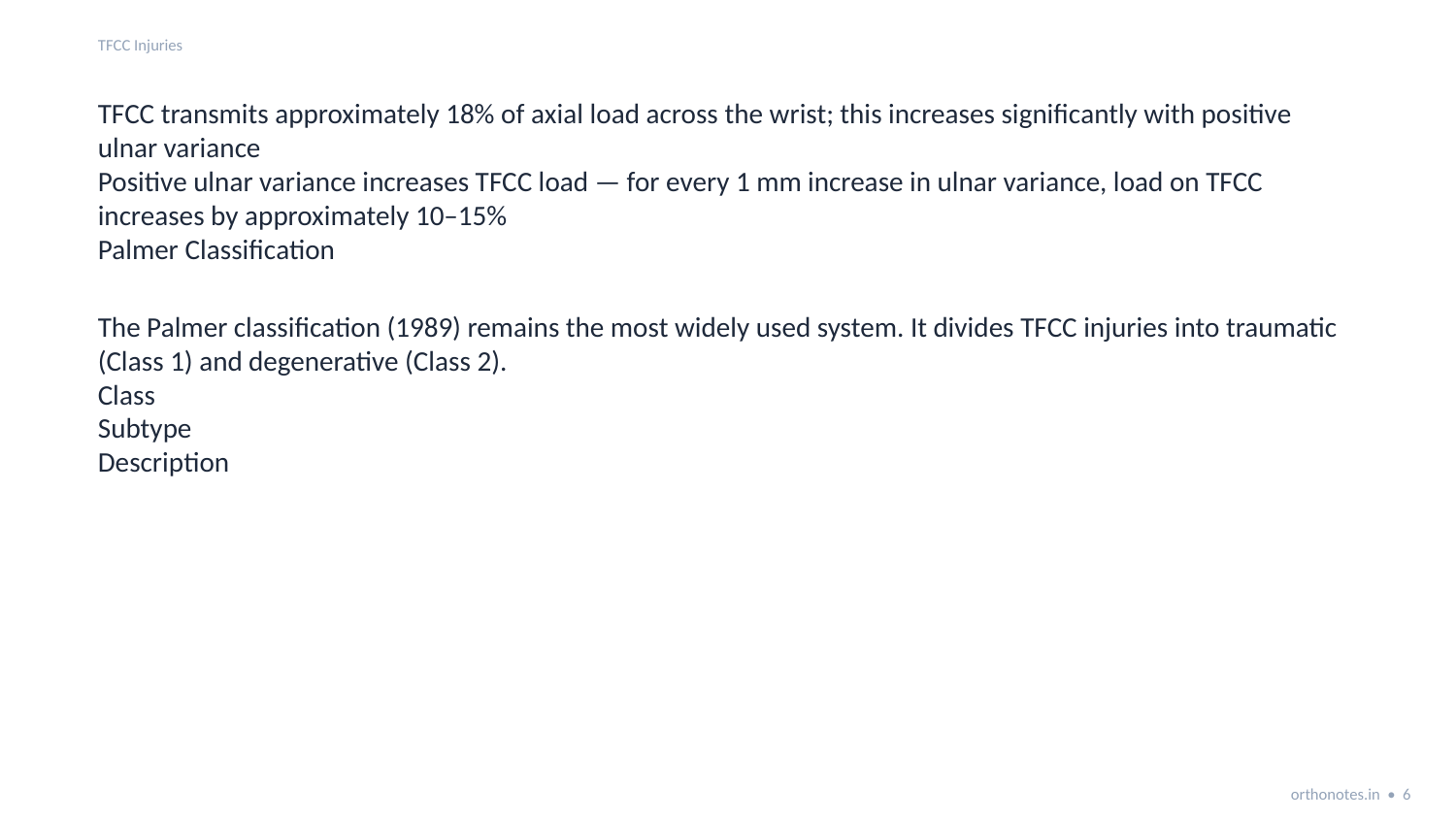

TFCC Injuries
TFCC transmits approximately 18% of axial load across the wrist; this increases significantly with positive ulnar variance
Positive ulnar variance increases TFCC load — for every 1 mm increase in ulnar variance, load on TFCC increases by approximately 10–15%
Palmer Classification
The Palmer classification (1989) remains the most widely used system. It divides TFCC injuries into traumatic (Class 1) and degenerative (Class 2).
Class
Subtype
Description
orthonotes.in  •  6